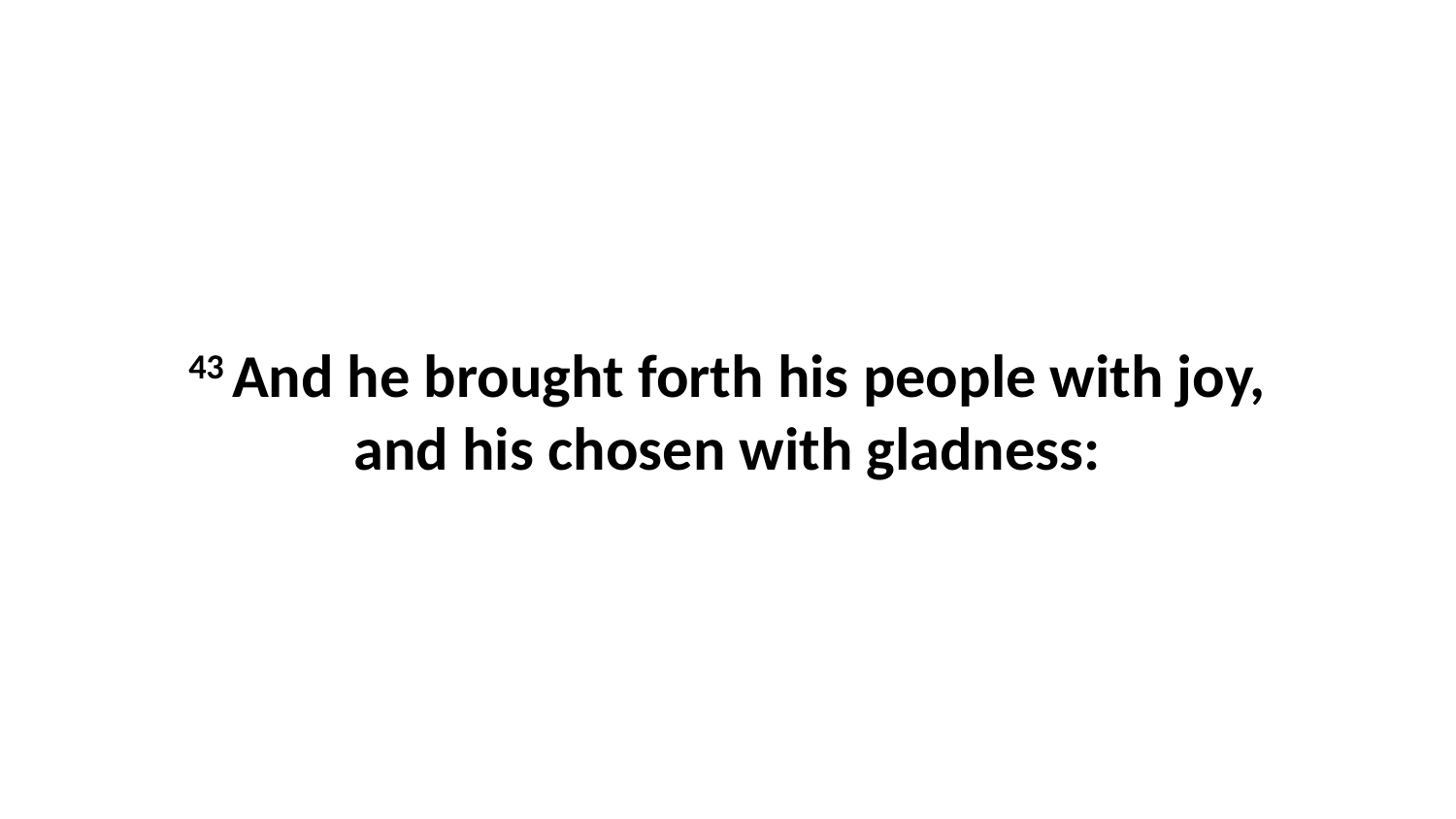

43 And he brought forth his people with joy, and his chosen with gladness: